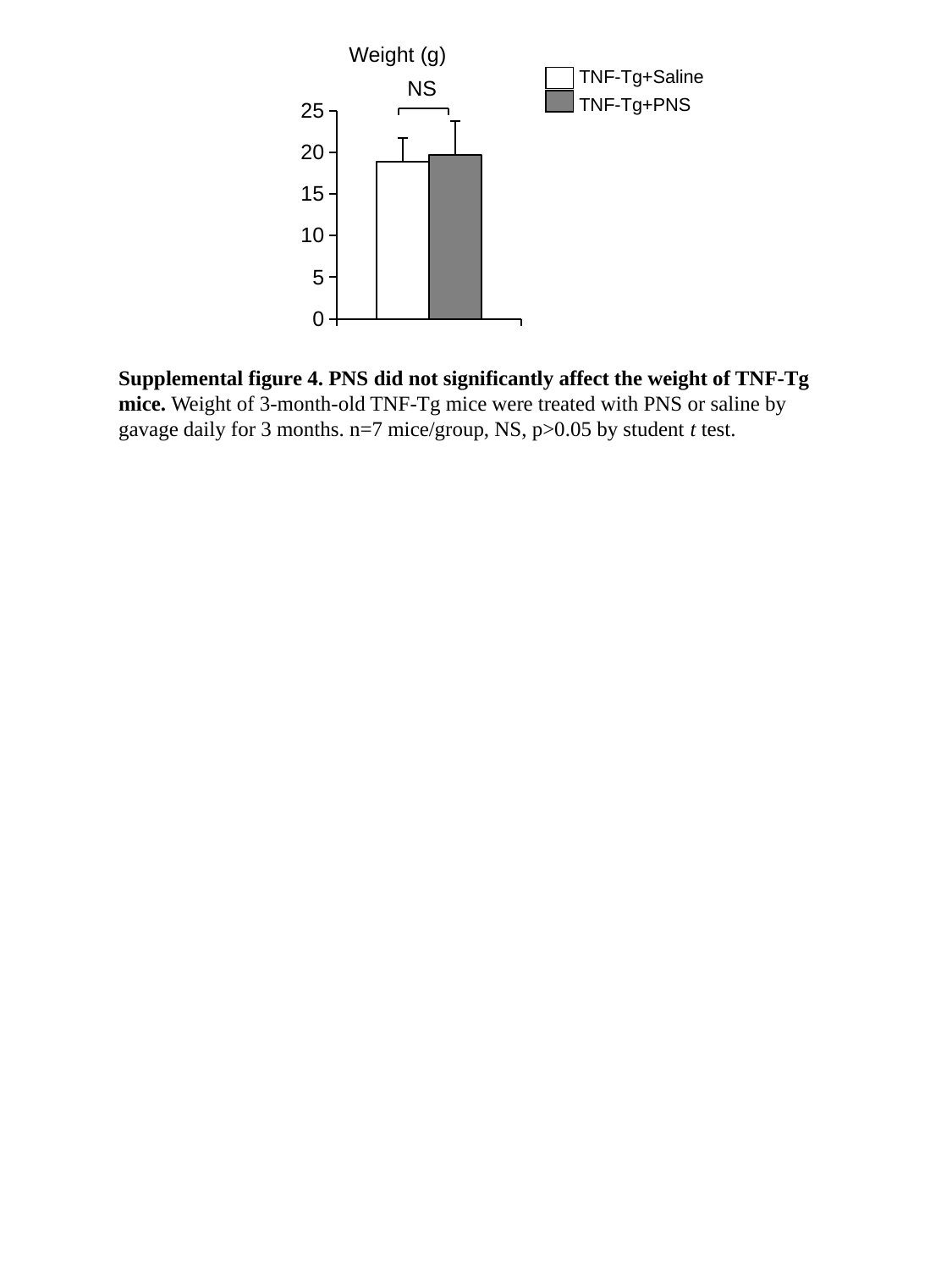

Weight (g)
TNF-Tg+Saline

TNF-Tg+PNS
NS

### Chart

| Category | Saline | PNS |
|---|---|---|
Supplemental figure 4. PNS did not significantly affect the weight of TNF-Tg mice. Weight of 3-month-old TNF-Tg mice were treated with PNS or saline by gavage daily for 3 months. n=7 mice/group, NS, p>0.05 by student t test.